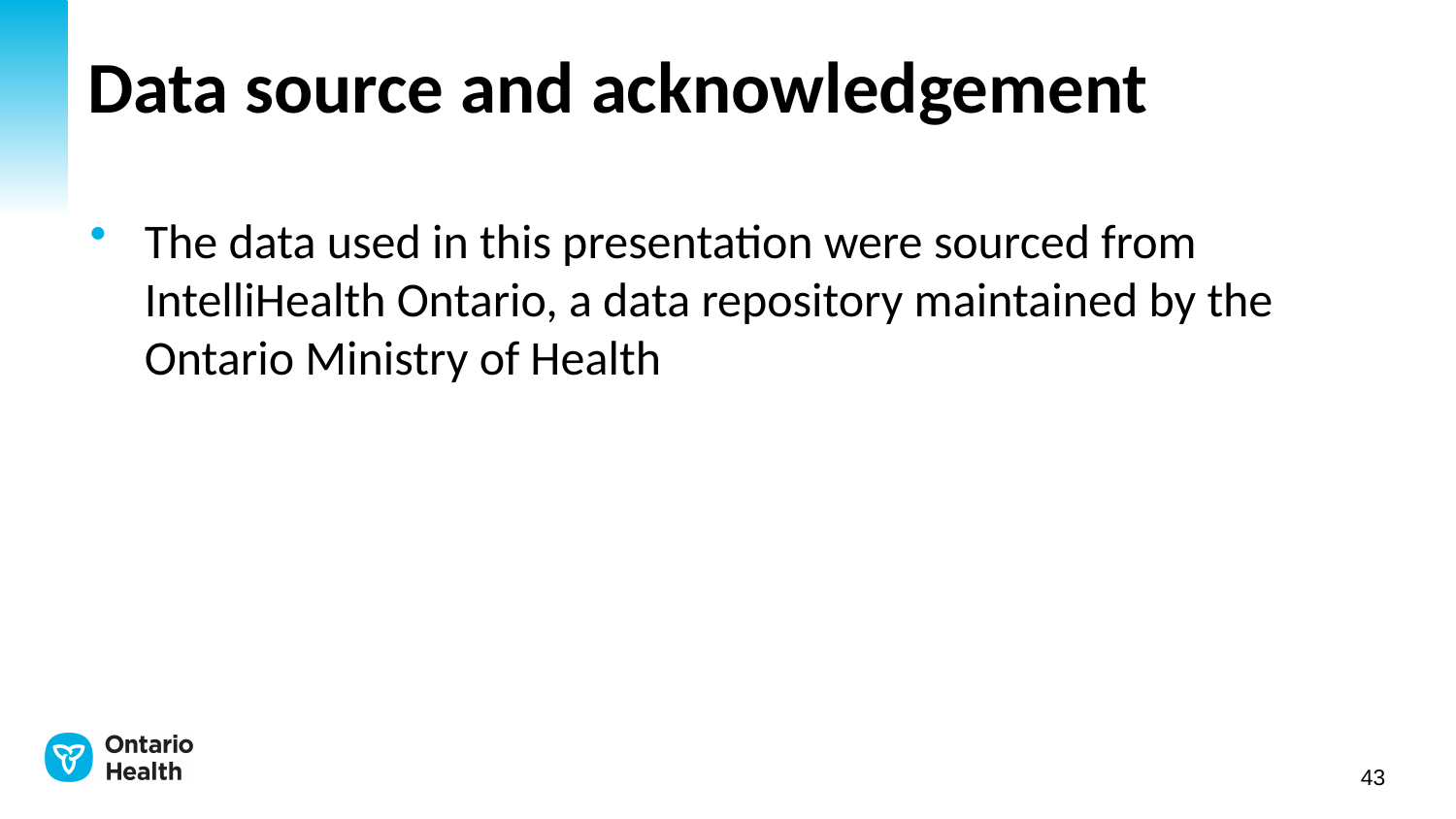

# Data source and acknowledgement
The data used in this presentation were sourced from IntelliHealth Ontario, a data repository maintained by the Ontario Ministry of Health